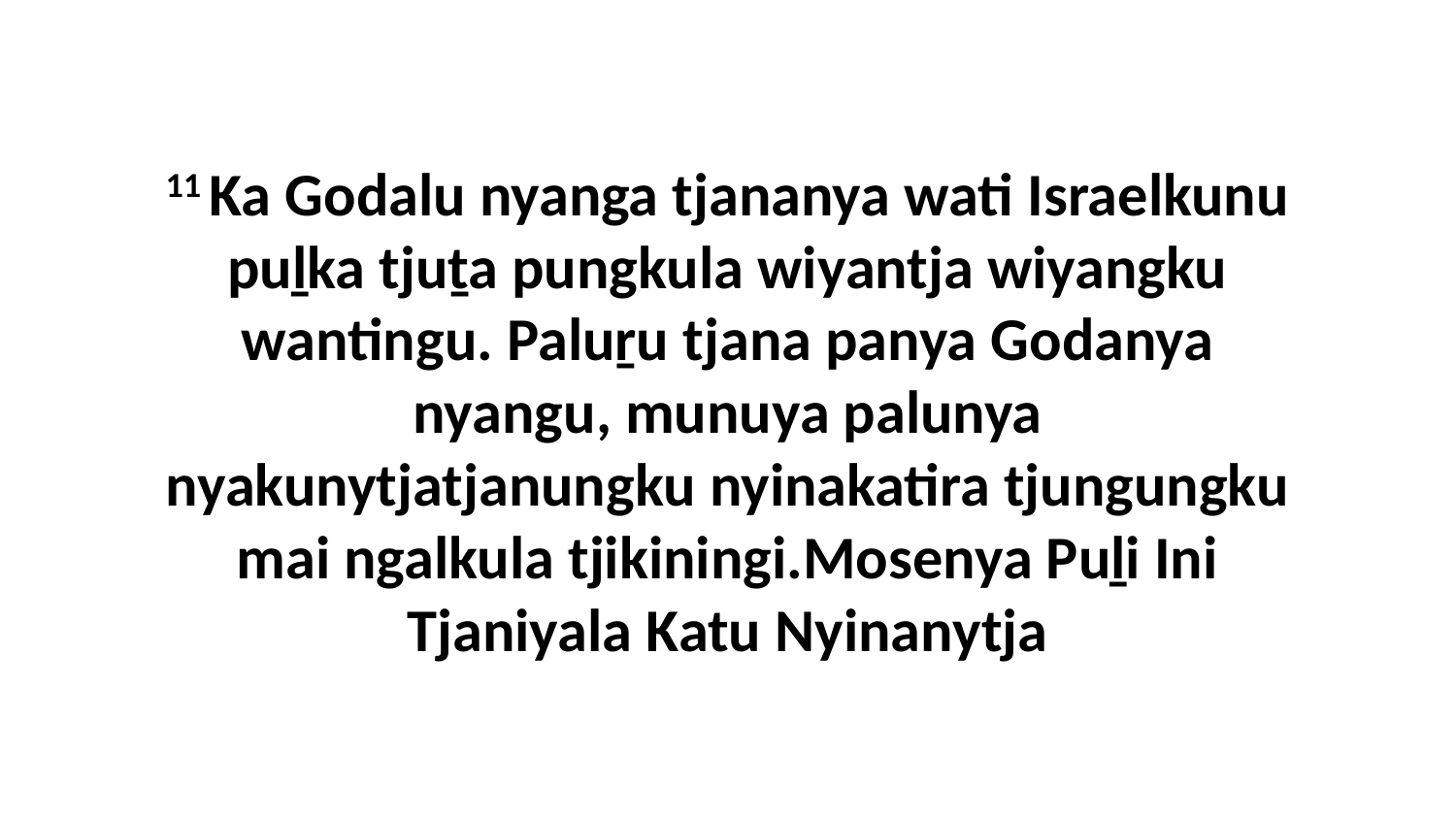

11 Ka Godalu nyanga tjananya wati Israelkunu puḻka tjuṯa pungkula wiyantja wiyangku wantingu. Paluṟu tjana panya Godanya nyangu, munuya palunya nyakunytjatjanungku nyinakatira tjungungku mai ngalkula tjikiningi.Mosenya Puḻi Ini Tjaniyala Katu Nyinanytja